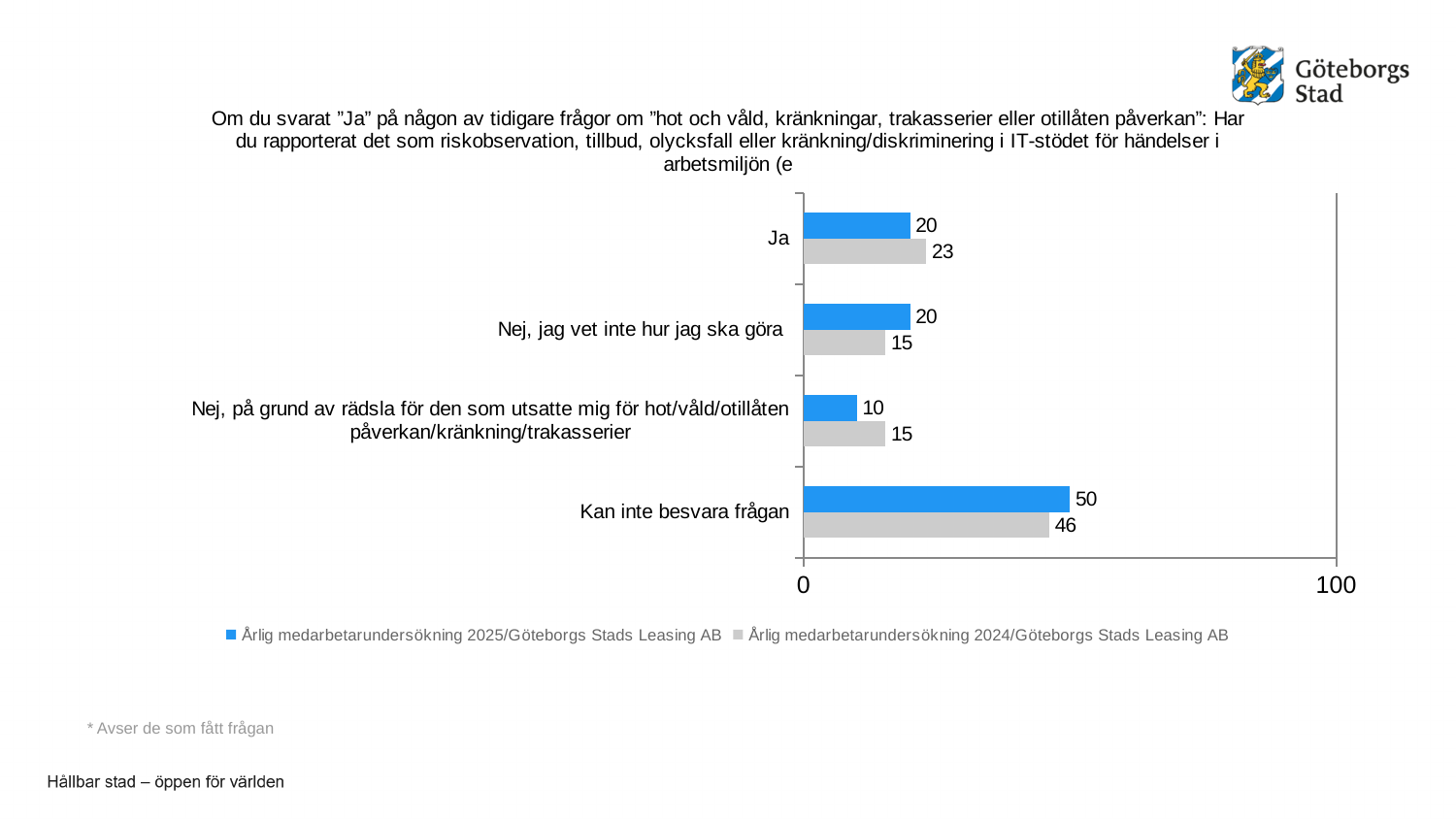

### Chart: Om du svarat ”Ja” på någon av tidigare frågor om ”hot och våld, kränkningar, trakasserier eller otillåten påverkan”: Har du rapporterat det som riskobservation, tillbud, olycksfall eller kränkning/diskriminering i IT-stödet för händelser i arbetsmiljön (e

| Category | Årlig medarbetarundersökning 2024/Göteborgs Stads Leasing AB | Årlig medarbetarundersökning 2025/Göteborgs Stads Leasing AB |
|---|---|---|
| Kan inte besvara frågan | 46.15384615384615 | 50.0 |
| Nej, på grund av rädsla för den som utsatte mig för hot/våld/otillåten påverkan/kränkning/trakasserier | 15.384615384615385 | 10.0 |
| Nej, jag vet inte hur jag ska göra  | 15.384615384615385 | 20.0 |
| Ja | 23.076923076923077 | 20.0 |
* Avser de som fått frågan